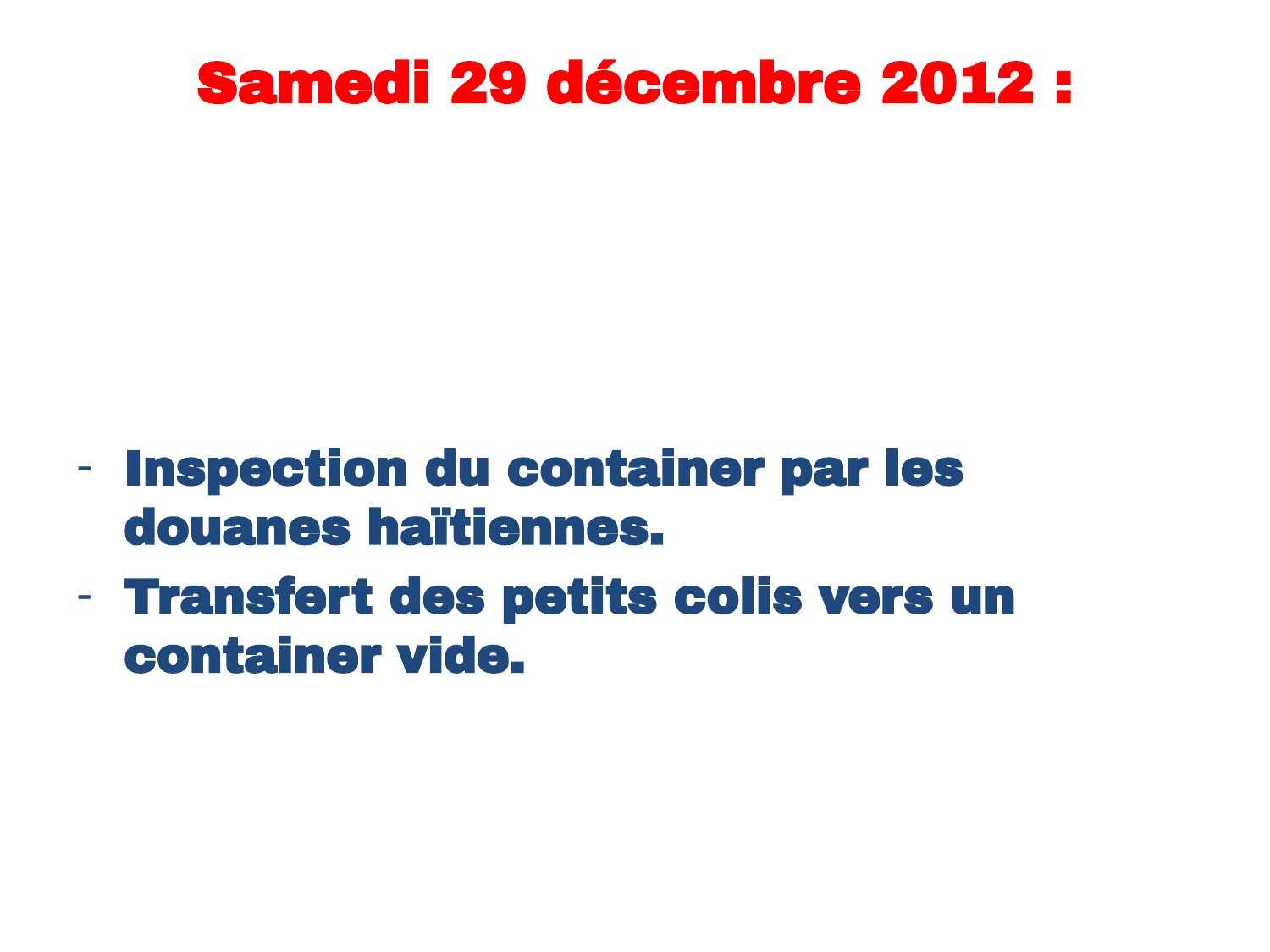

# Samedi 29 décembre 2012 :

Inspection du container par les douanes haïtiennes.
Transfert des petits colis vers un container vide.